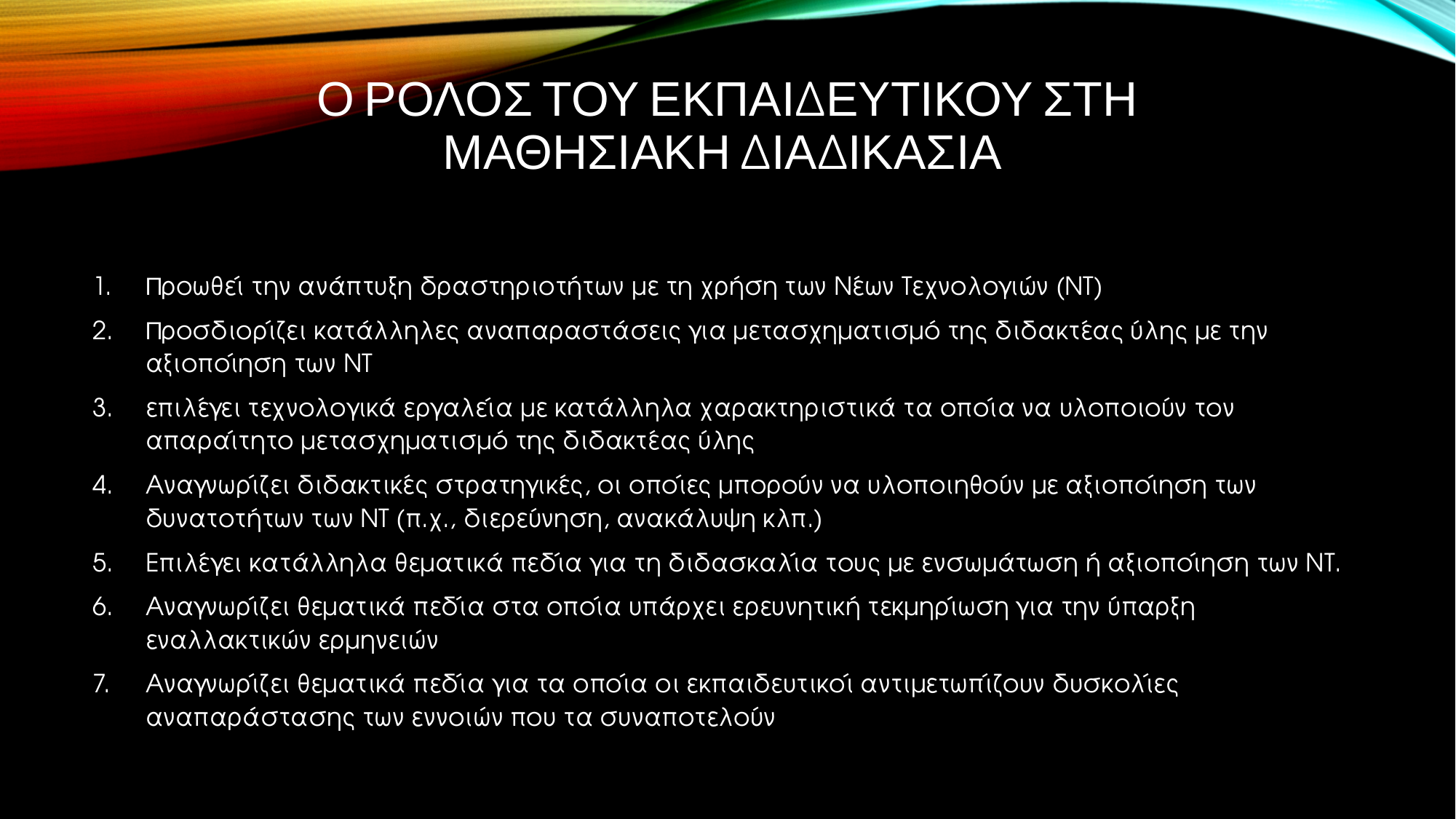

# Ο ρολοσ του εκπαιδευτικου στη μαθησιακη διαδικασια
Προωθεί την ανάπτυξη δραστηριοτήτων με τη χρήση των Νέων Τεχνολογιών (ΝΤ)
Προσδιορίζει κατάλληλες αναπαραστάσεις για μετασχηματισμό της διδακτέας ύλης με την αξιοποίηση των ΝΤ
επιλέγει τεχνολογικά εργαλεία με κατάλληλα χαρακτηριστικά τα οποία να υλοποιούν τον απαραίτητο μετασχηματισμό της διδακτέας ύλης
Αναγνωρίζει διδακτικές στρατηγικές, οι οποίες μπορούν να υλοποιηθούν με αξιοποίηση των δυνατοτήτων των ΝΤ (π.χ., διερεύνηση, ανακάλυψη κλπ.)
Επιλέγει κατάλληλα θεματικά πεδία για τη διδασκαλία τους με ενσωμάτωση ή αξιοποίηση των ΝΤ.
Αναγνωρίζει θεματικά πεδία στα οποία υπάρχει ερευνητική τεκμηρίωση για την ύπαρξη εναλλακτικών ερμηνειών
Αναγνωρίζει θεματικά πεδία για τα οποία οι εκπαιδευτικοί αντιμετωπίζουν δυσκολίες αναπαράστασης των εννοιών που τα συναποτελούν